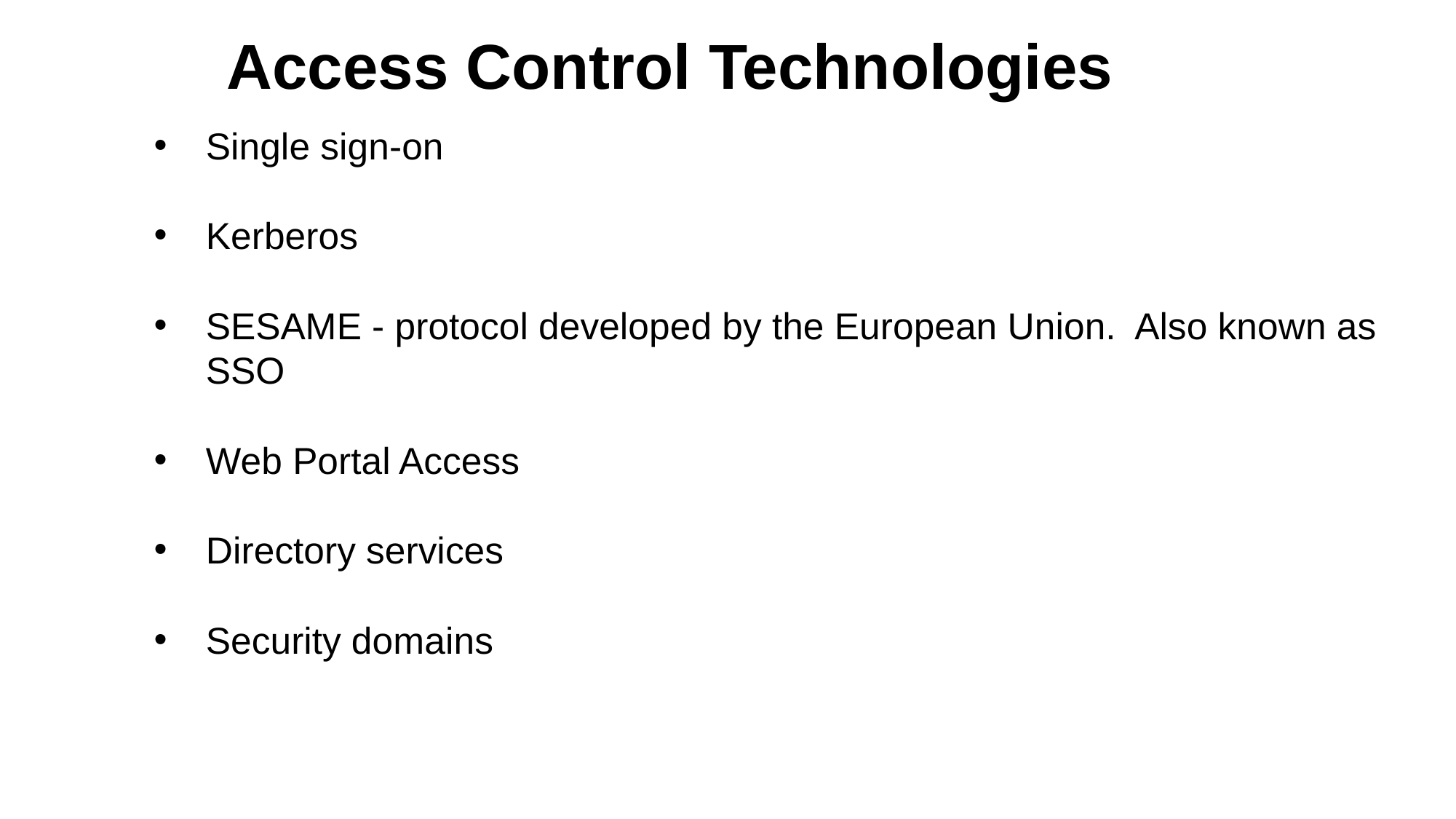

Access Control Technologies
Single sign-on

Kerberos

SESAME - protocol developed by the European Union.  Also known as SSO

Web Portal Access

Directory services

Security domains